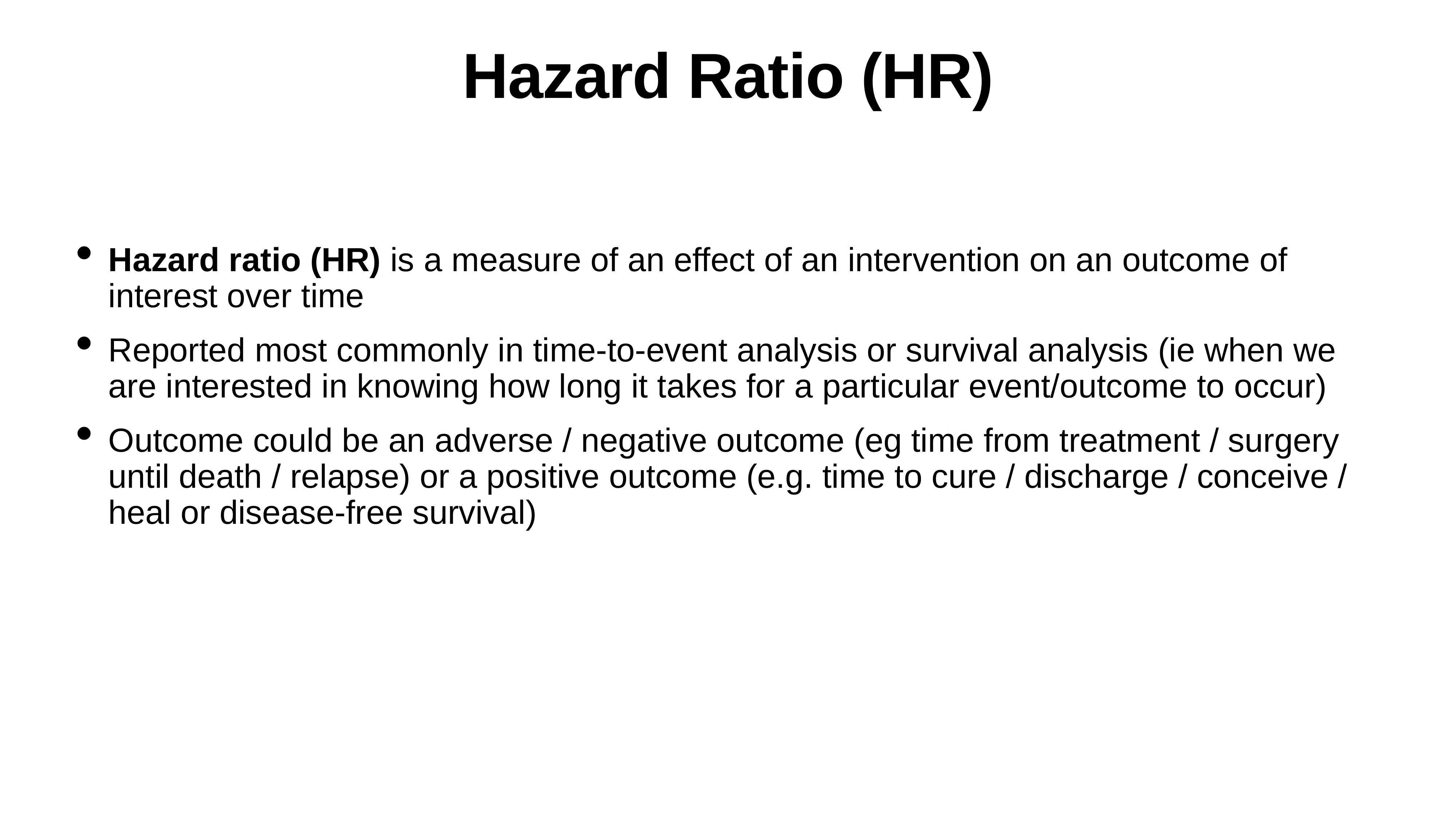

# Hazard Ratio (HR)
Hazard ratio (HR) is a measure of an effect of an intervention on an outcome of interest over time
Reported most commonly in time-to-event analysis or survival analysis (ie when we are interested in knowing how long it takes for a particular event/outcome to occur)
Outcome could be an adverse / negative outcome (eg time from treatment / surgery until death / relapse) or a positive outcome (e.g. time to cure / discharge / conceive / heal or disease-free survival)